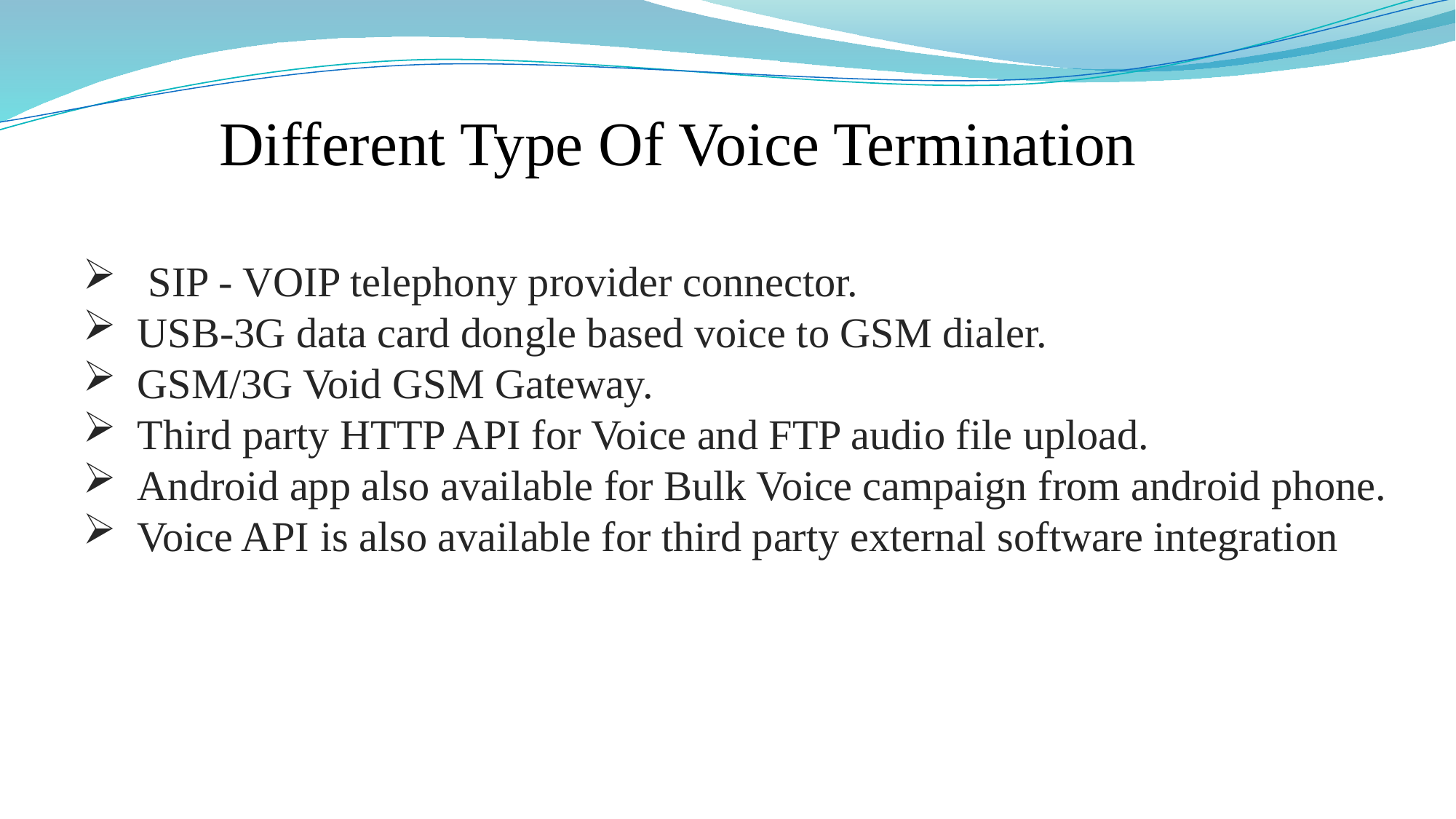

Different Type Of Voice Termination

 SIP - VOIP telephony provider connector.
USB-3G data card dongle based voice to GSM dialer.
GSM/3G Void GSM Gateway.
Third party HTTP API for Voice and FTP audio file upload.
Android app also available for Bulk Voice campaign from android phone.
Voice API is also available for third party external software integration